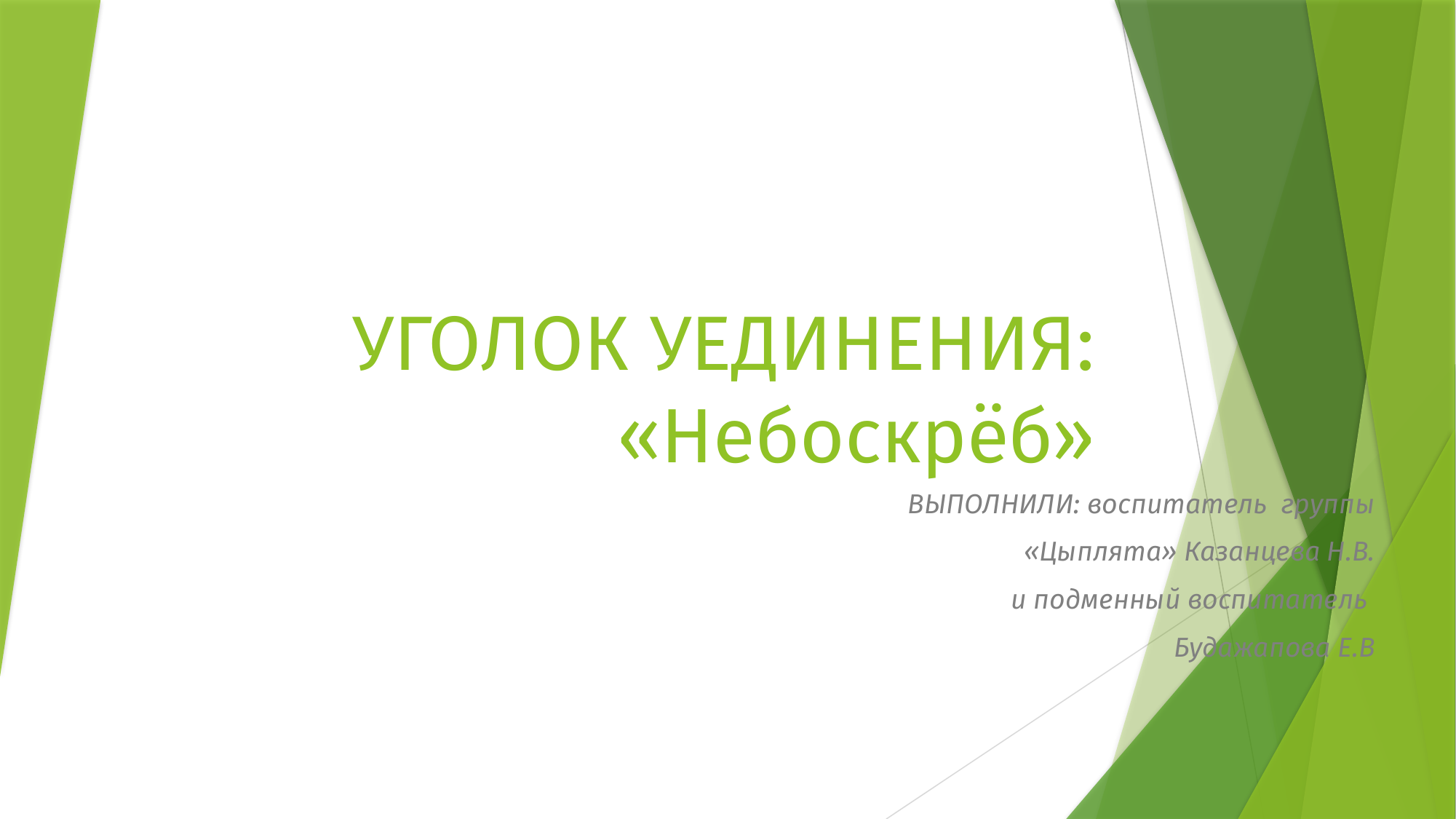

# УГОЛОК УЕДИНЕНИЯ: «Небоскрёб»
ВЫПОЛНИЛИ: воспитатель  группы
«Цыплята» Казанцева Н.В.
 и подменный воспитатель
Будажапова Е.В